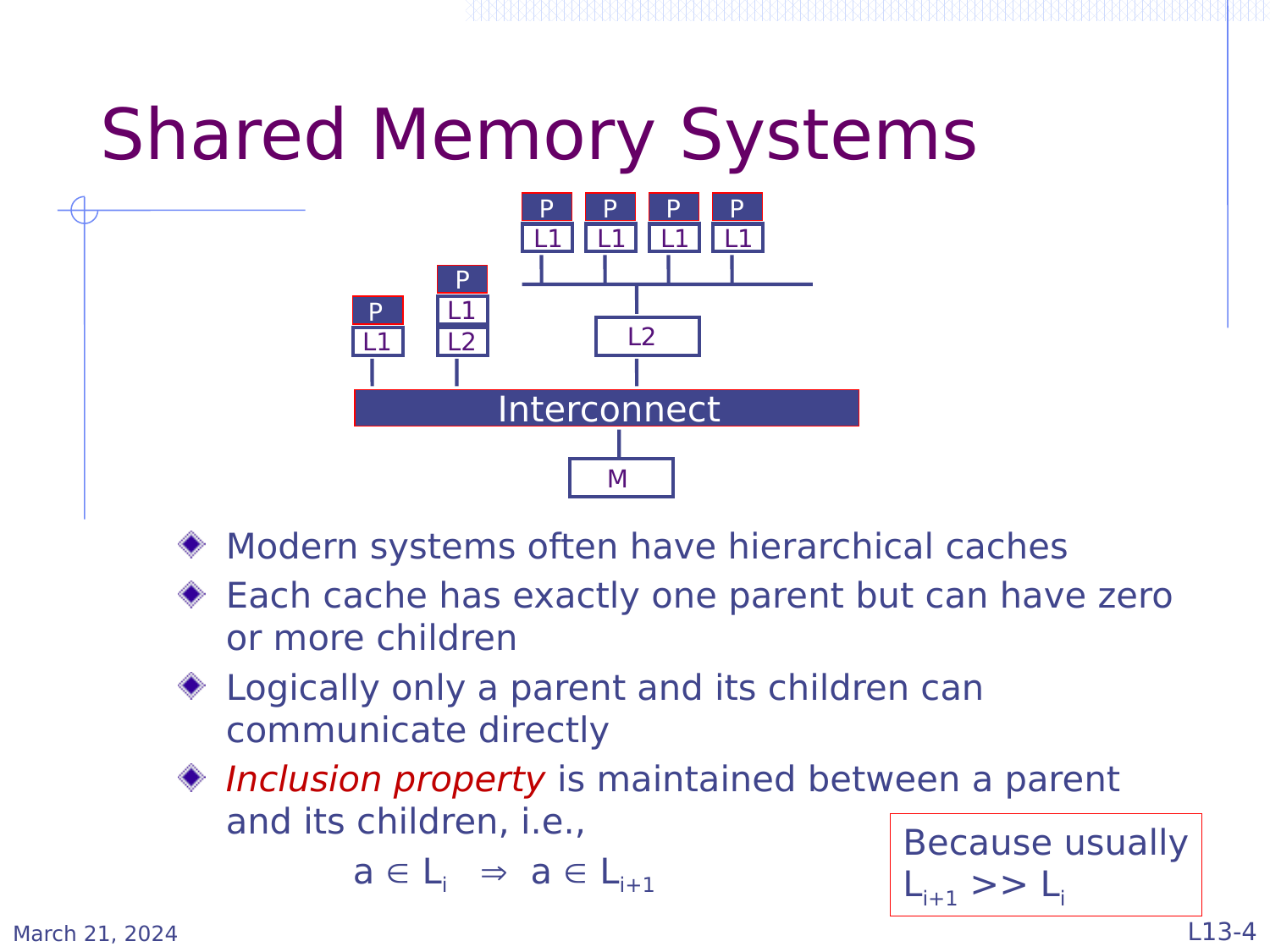

# Shared Memory Systems
 P
 P
 P
 P

 L1
 L1
 L1
 L1

P

 L1
 P

 L2

 L1
 L2

Interconnect

M

Modern systems often have hierarchical caches
Each cache has exactly one parent but can have zero or more children
Logically only a parent and its children can communicate directly
Inclusion property is maintained between a parent and its children, i.e.,
		a ∈ Li	⇒  a ∈ Li+1
Because usually
Li+1 >> Li
March 21, 2024
L13-4